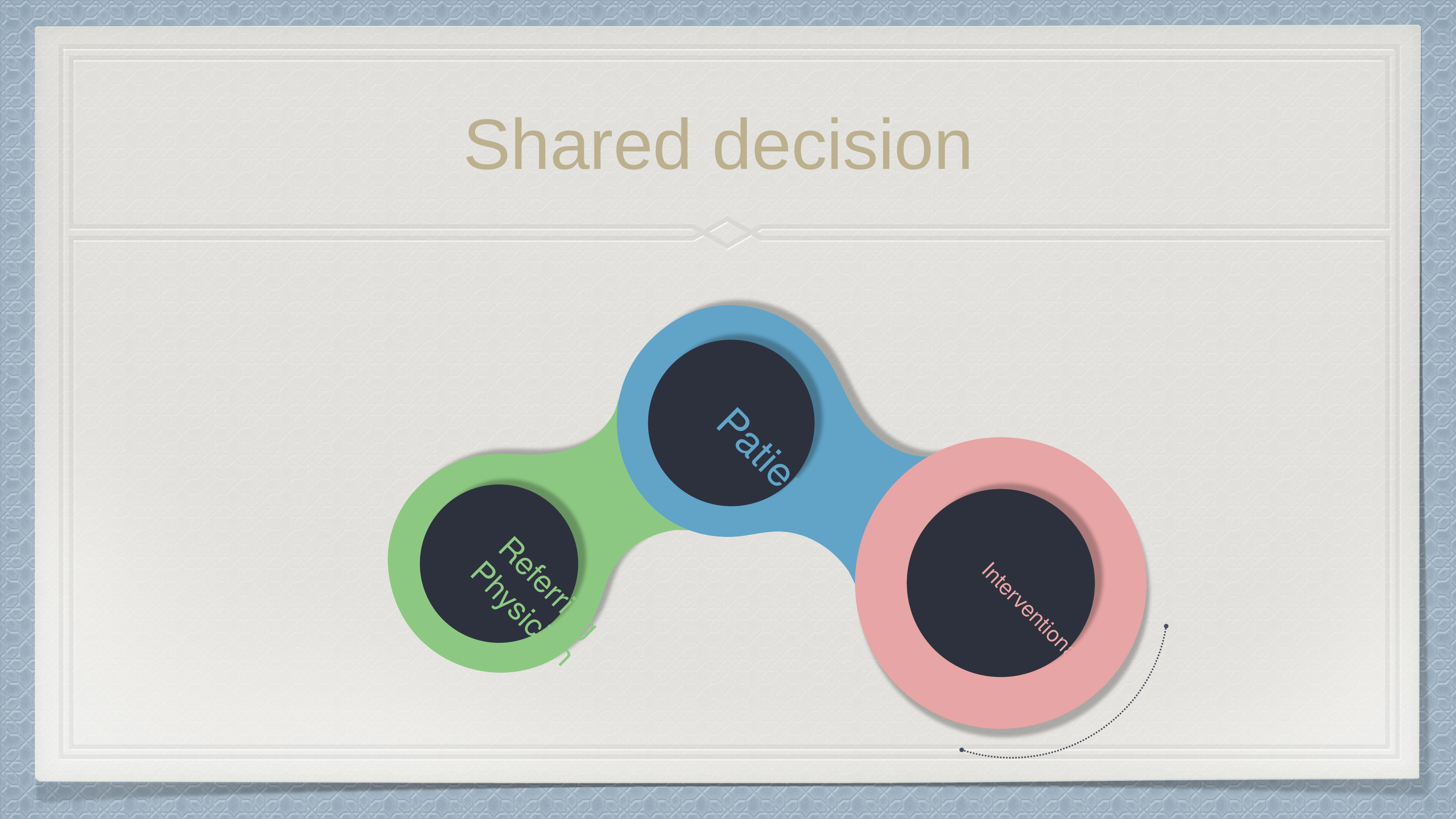

# Shared decision

Patient

Referring
Physician

Interventionalist